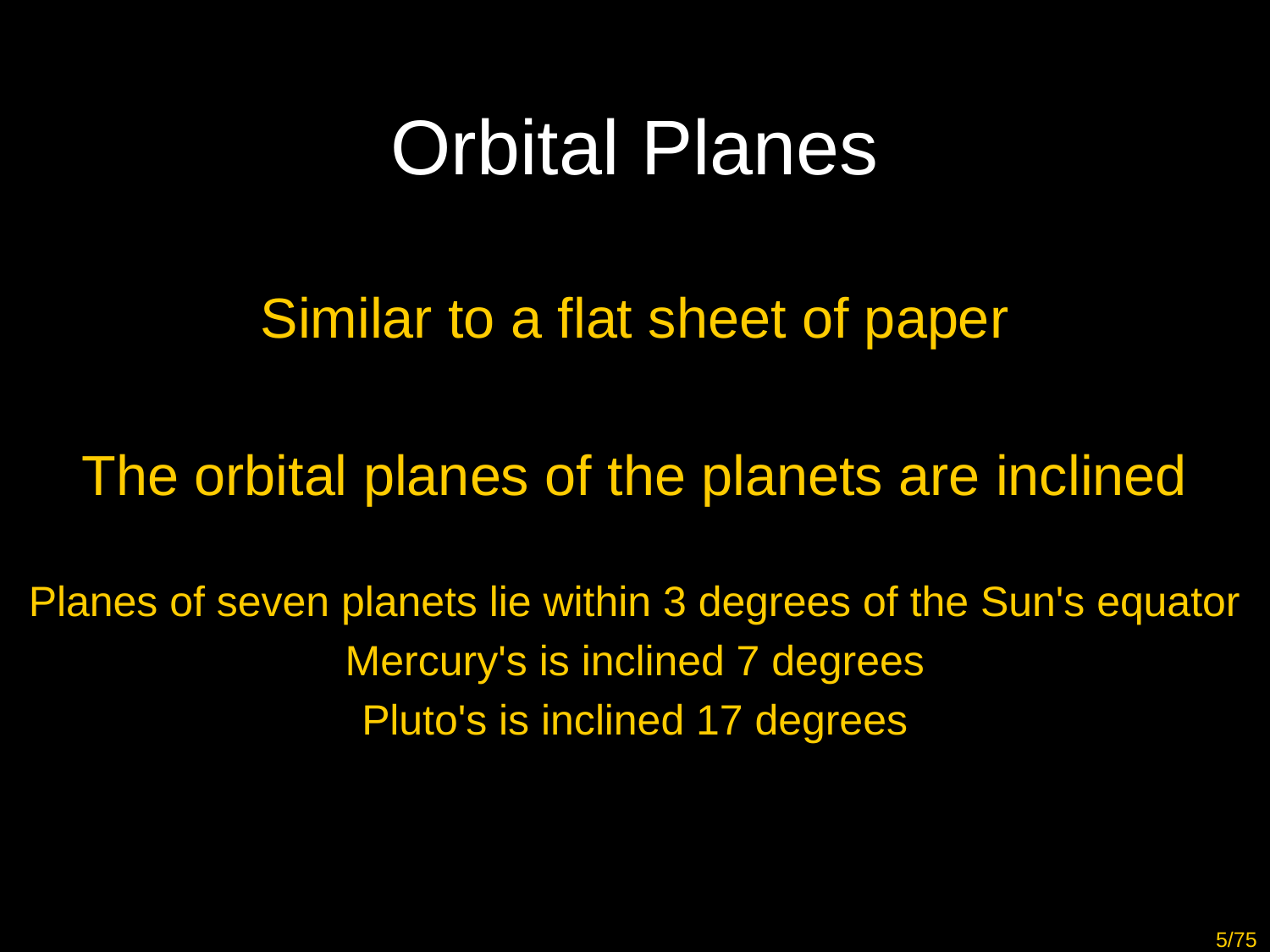

# Orbital Planes
Similar to a flat sheet of paper

The orbital planes of the planets are inclined

Planes of seven planets lie within 3 degrees of the Sun's equator
Mercury's is inclined 7 degrees
Pluto's is inclined 17 degrees
5/75